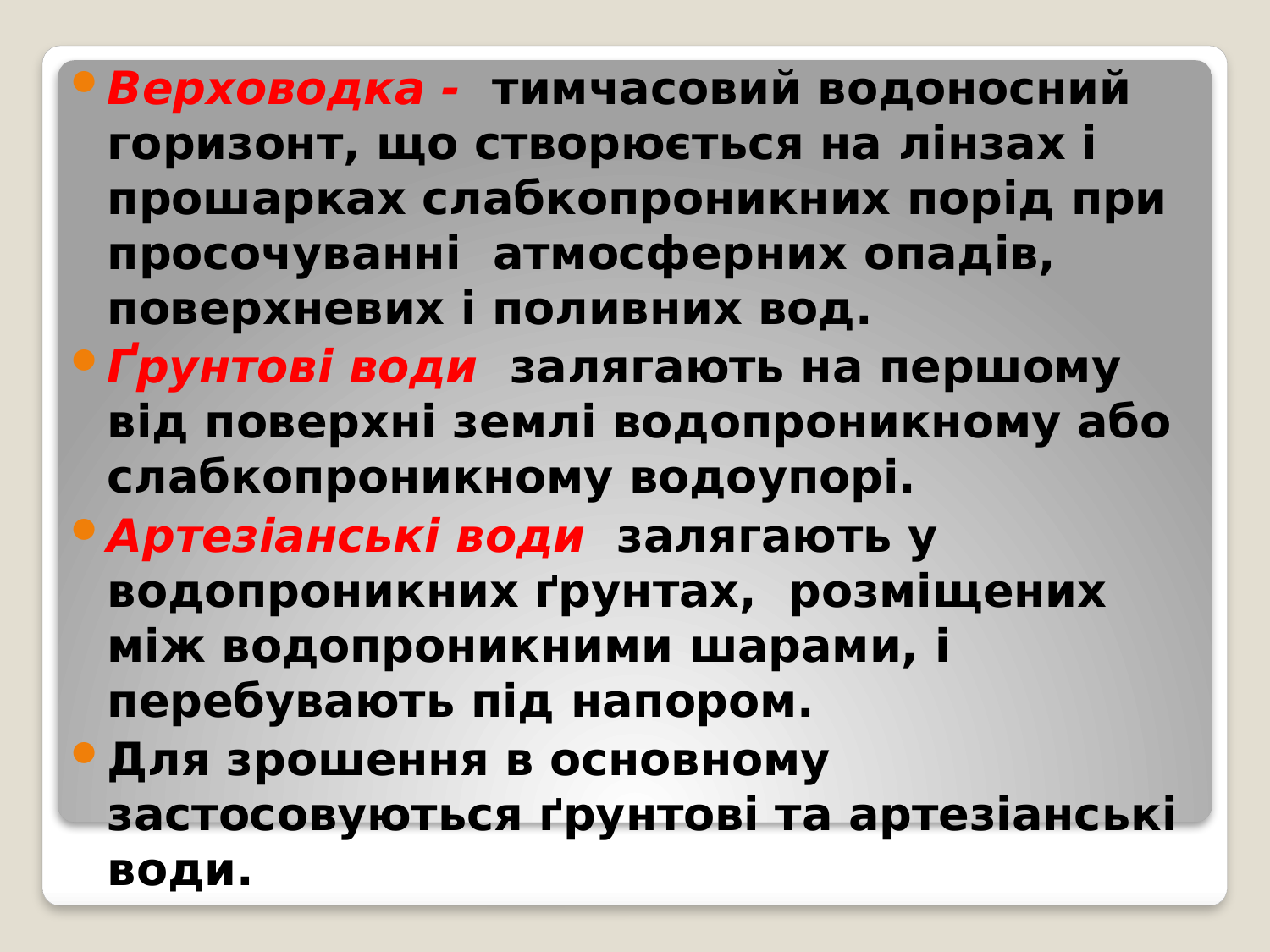

Верховодка -  тимчасовий водоносний горизонт, що створюється на лінзах і прошарках слабкопроникних порід при просочуванні  атмосферних опадів, поверхневих і поливних вод.
Ґрунтові води  залягають на першому від поверхні землі водопроникному або слабкопроникному водоупорі.
Артезіанські води  залягають у водопроникних ґрунтах,  розміщених між водопроникними шарами, і перебувають під напором.
Для зрошення в основному застосовуються ґрунтові та артезіанські води.